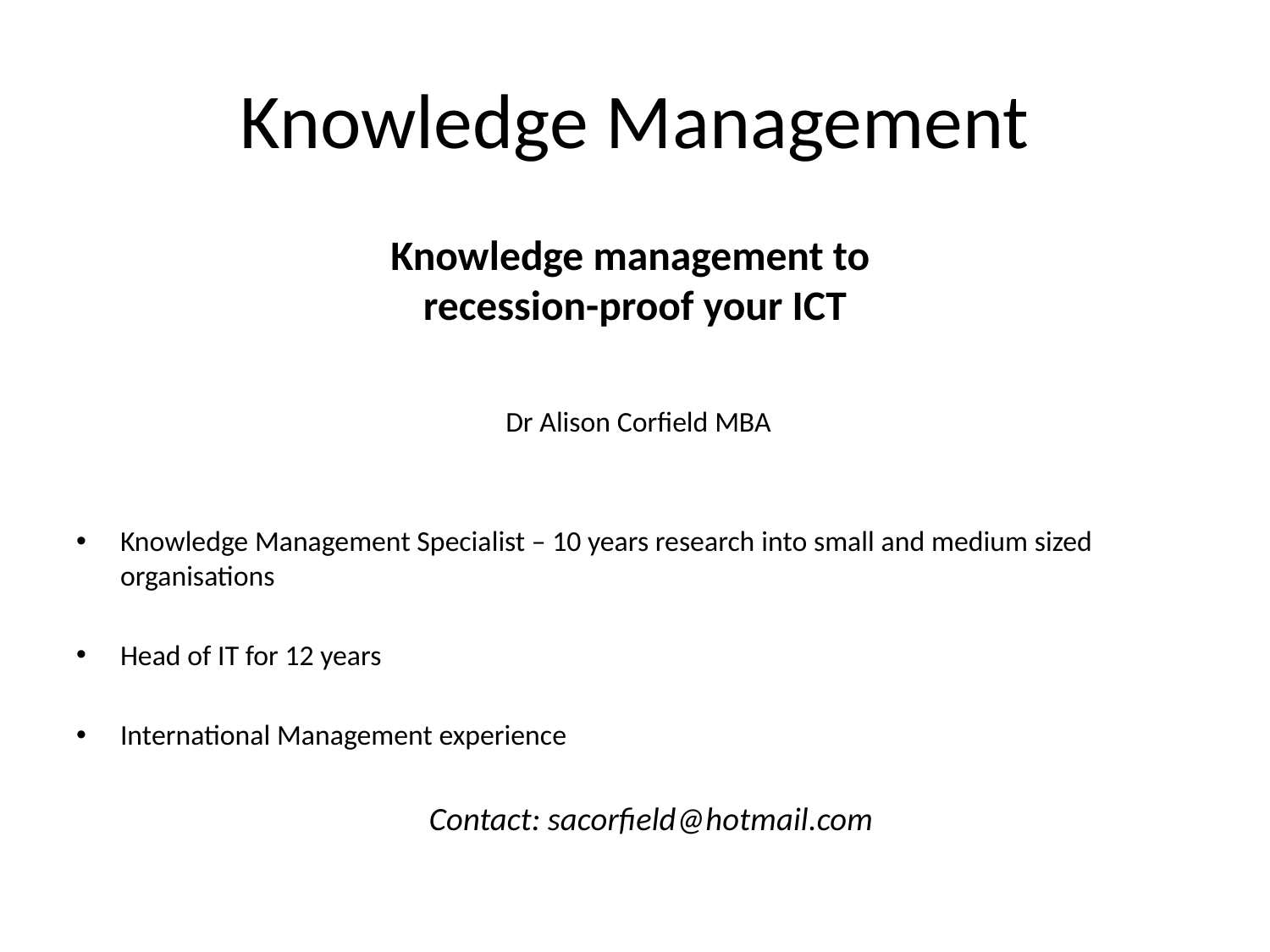

# Knowledge Management
Knowledge management to
recession-proof your ICT
 Dr Alison Corfield MBA

Knowledge Management Specialist – 10 years research into small and medium sized organisations

Head of IT for 12 years

International Management experience

     Contact: sacorfield@hotmail.com